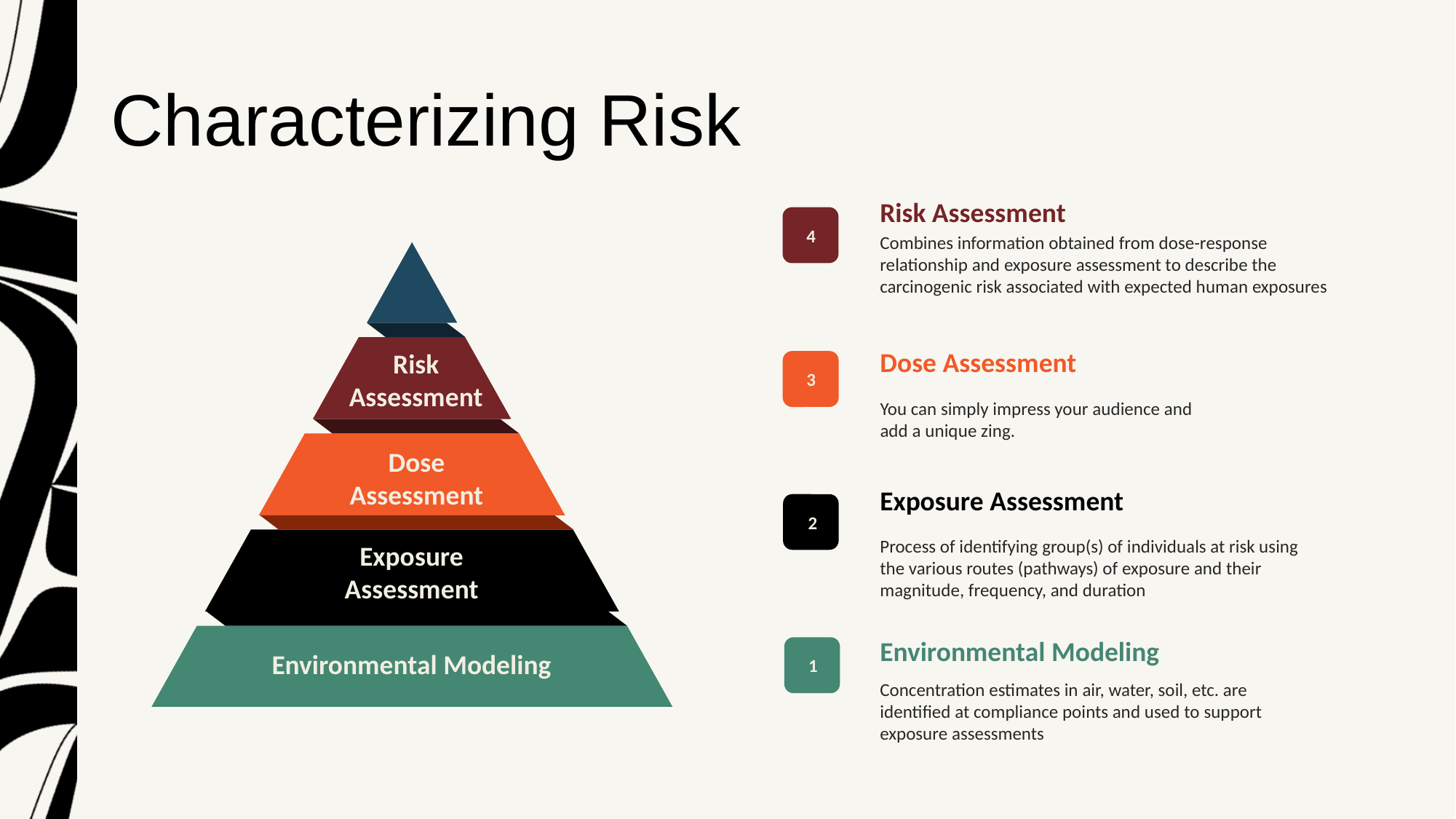

# Characterizing Risk
Risk Assessment

4
Combines information obtained from dose-response relationship and exposure assessment to describe the carcinogenic risk associated with expected human exposures

Dose Assessment
Risk
Assessment

3
You can simply impress your audience and add a unique zing.

Dose Assessment
Exposure Assessment

2

Process of identifying group(s) of individuals at risk using the various routes (pathways) of exposure and their magnitude, frequency, and duration

Exposure Assessment

Environmental Modeling

Environmental Modeling
1
Concentration estimates in air, water, soil, etc. are identified at compliance points and used to support exposure assessments